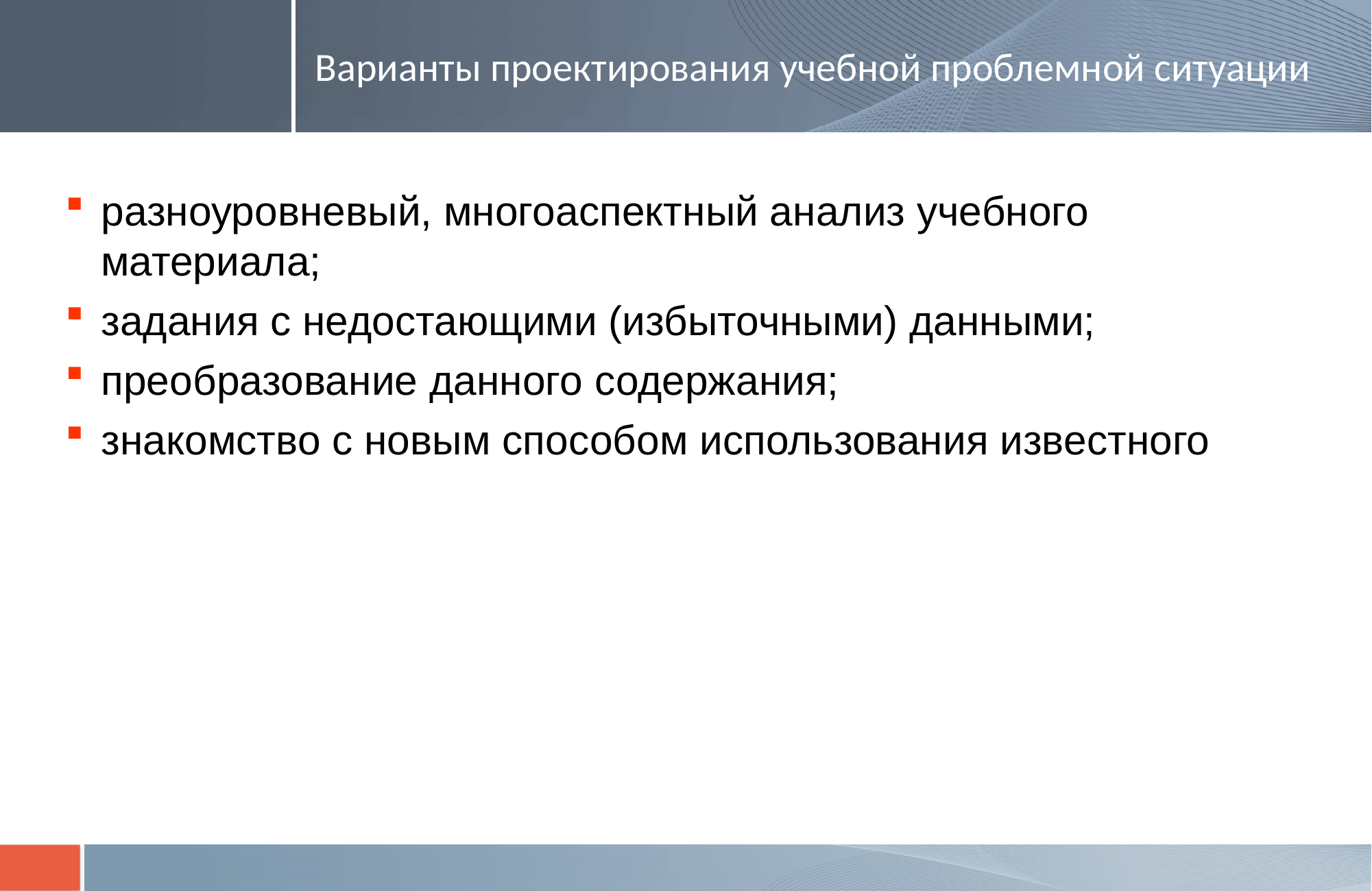

# Варианты проектирования учебной проблемной ситуации
разноуровневый, многоаспектный анализ учебного материала;
задания с недостающими (избыточными) данными;
преобразование данного содержания;
знакомство с новым способом использования известного